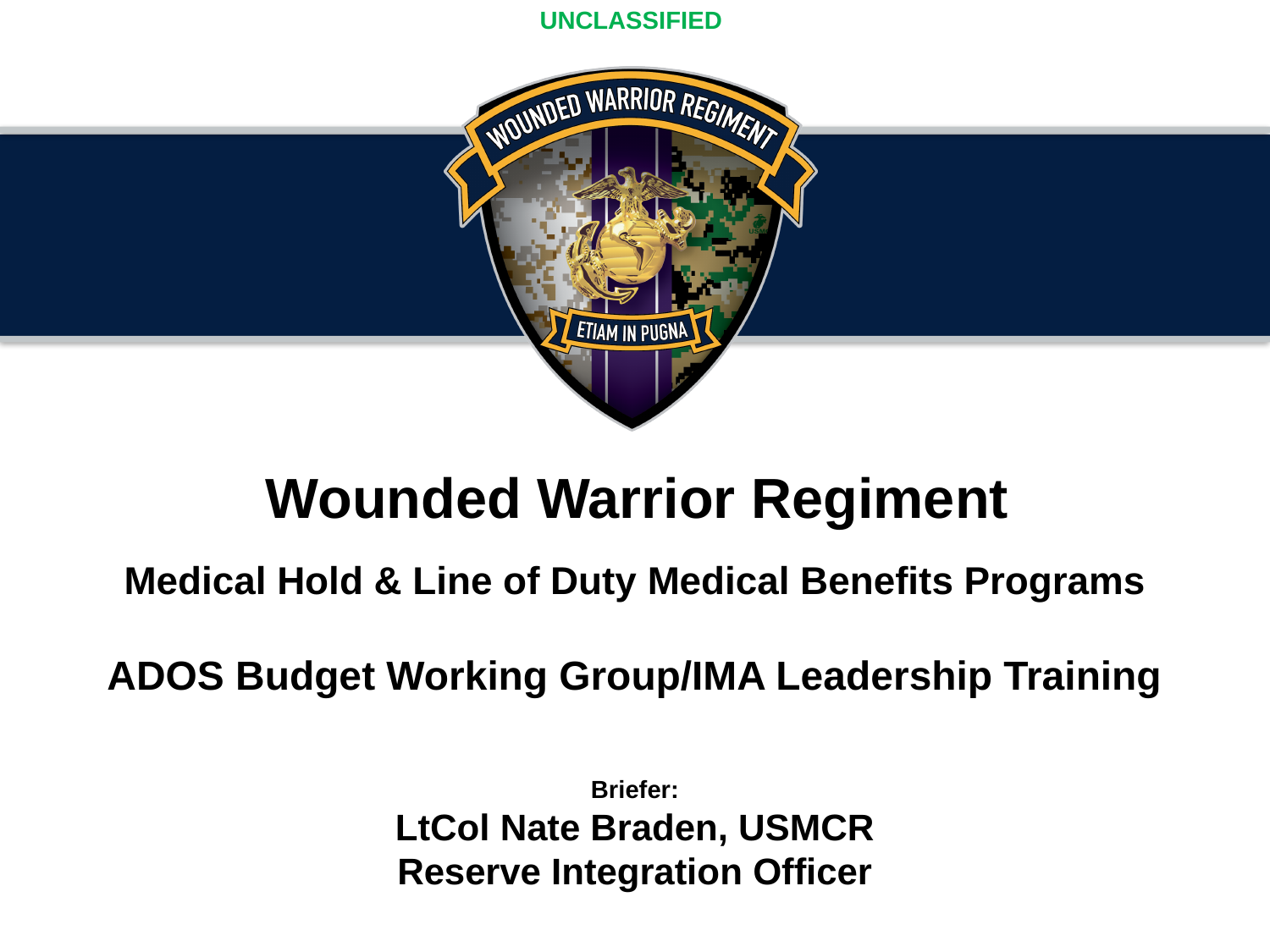

Medical Hold & Line of Duty Medical Benefits Programs

ADOS Budget Working Group/IMA Leadership Training

Briefer:
LtCol Nate Braden, USMCR
Reserve Integration Officer